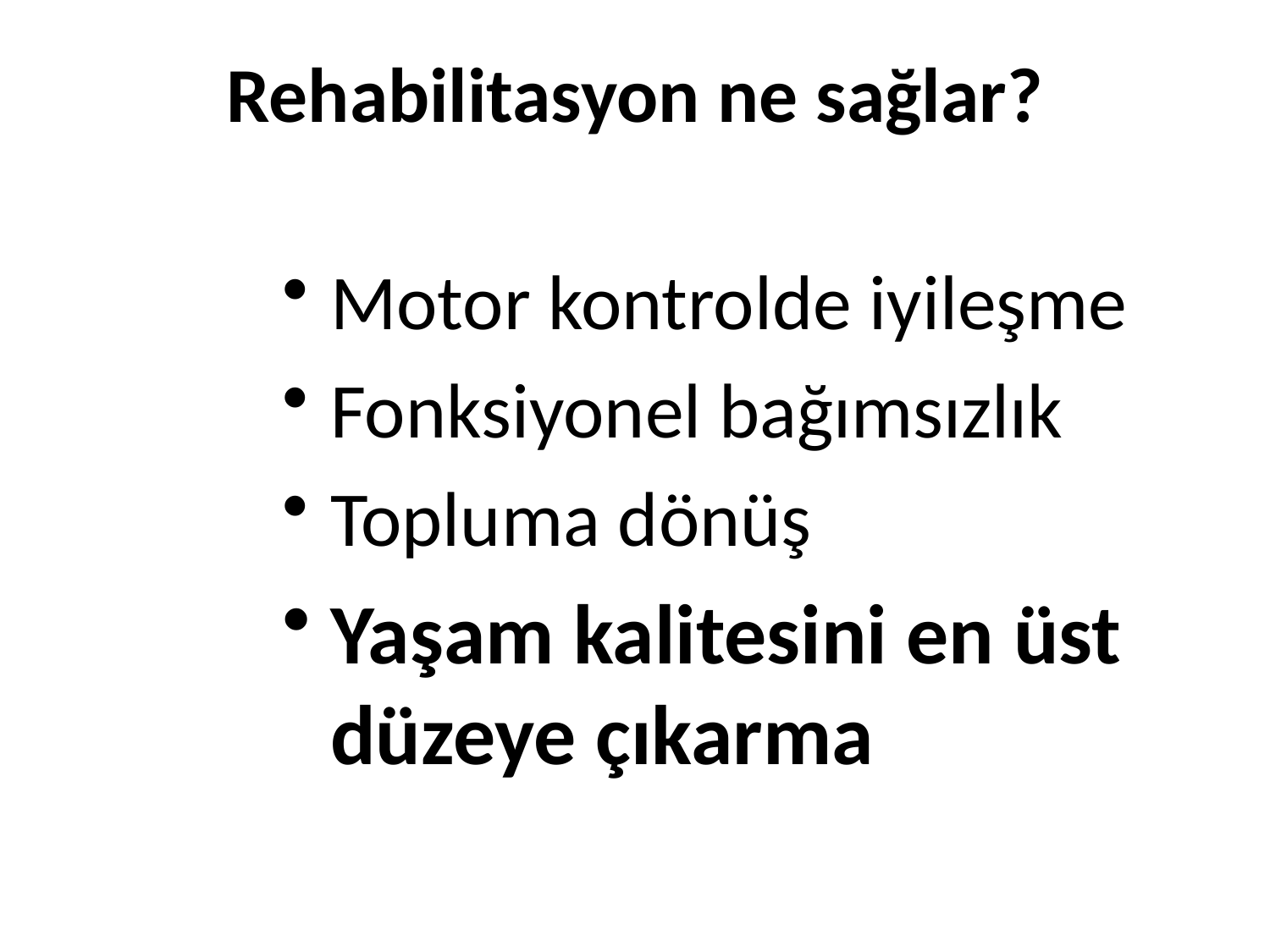

Rehabilitasyon ne sağlar?
Motor kontrolde iyileşme
Fonksiyonel bağımsızlık
Topluma dönüş
Yaşam kalitesini en üst düzeye çıkarma